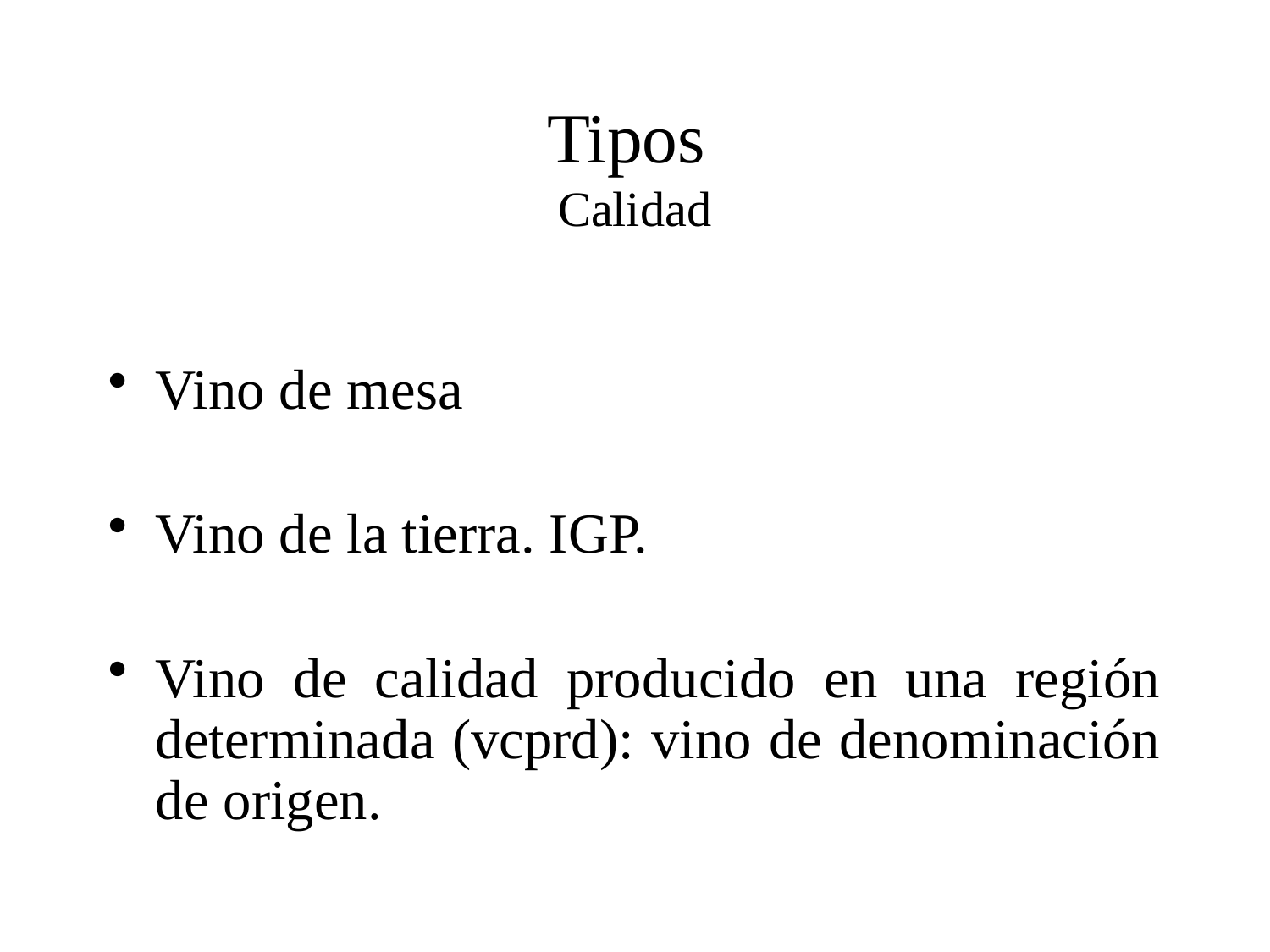

# Tipos Calidad

Vino de mesa

Vino de la tierra. IGP.

Vino de calidad producido en una región determinada (vcprd): vino de denominación de origen.